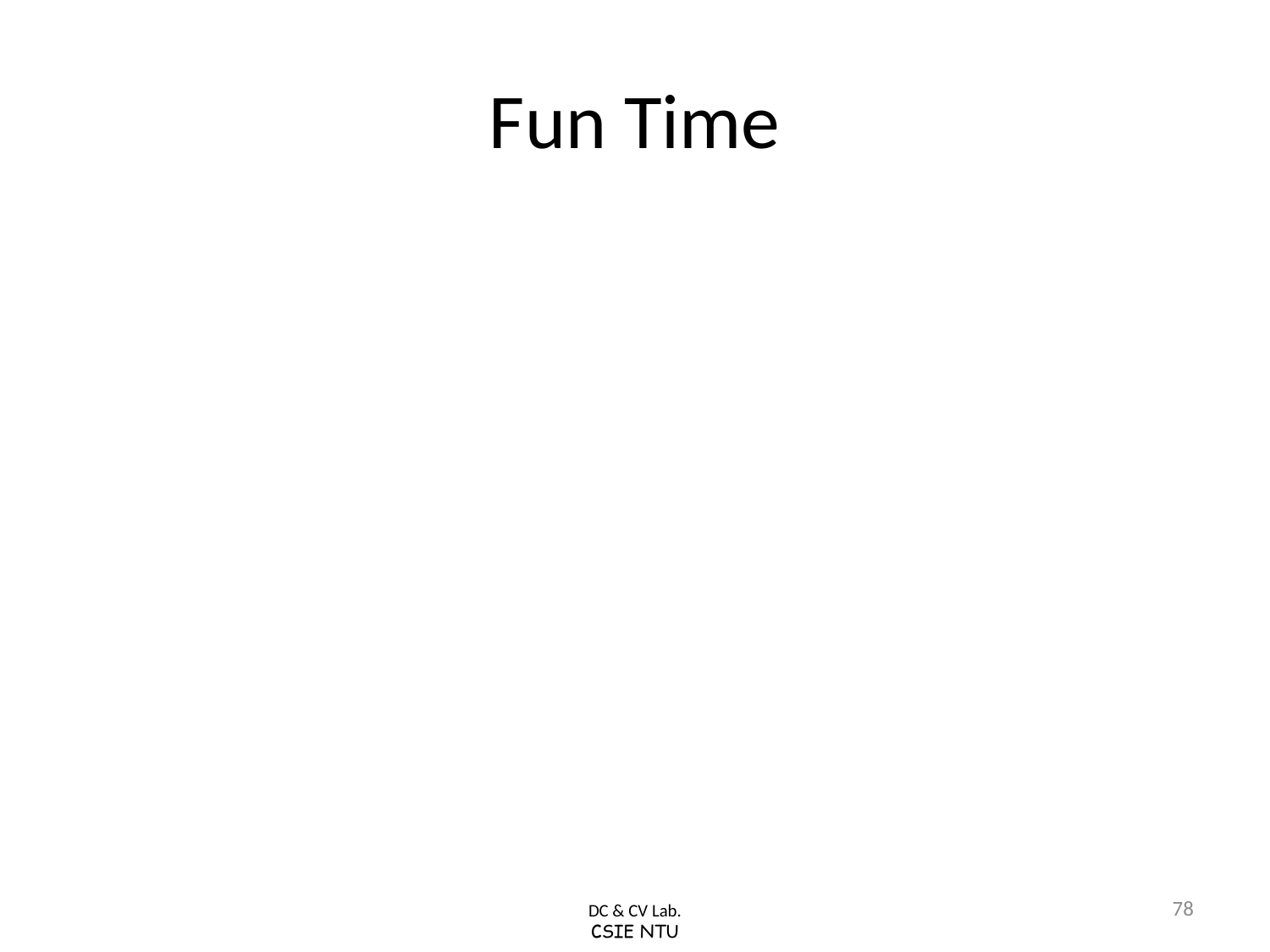

# Fun Time

78
DC & CV Lab.
CSIE NTU